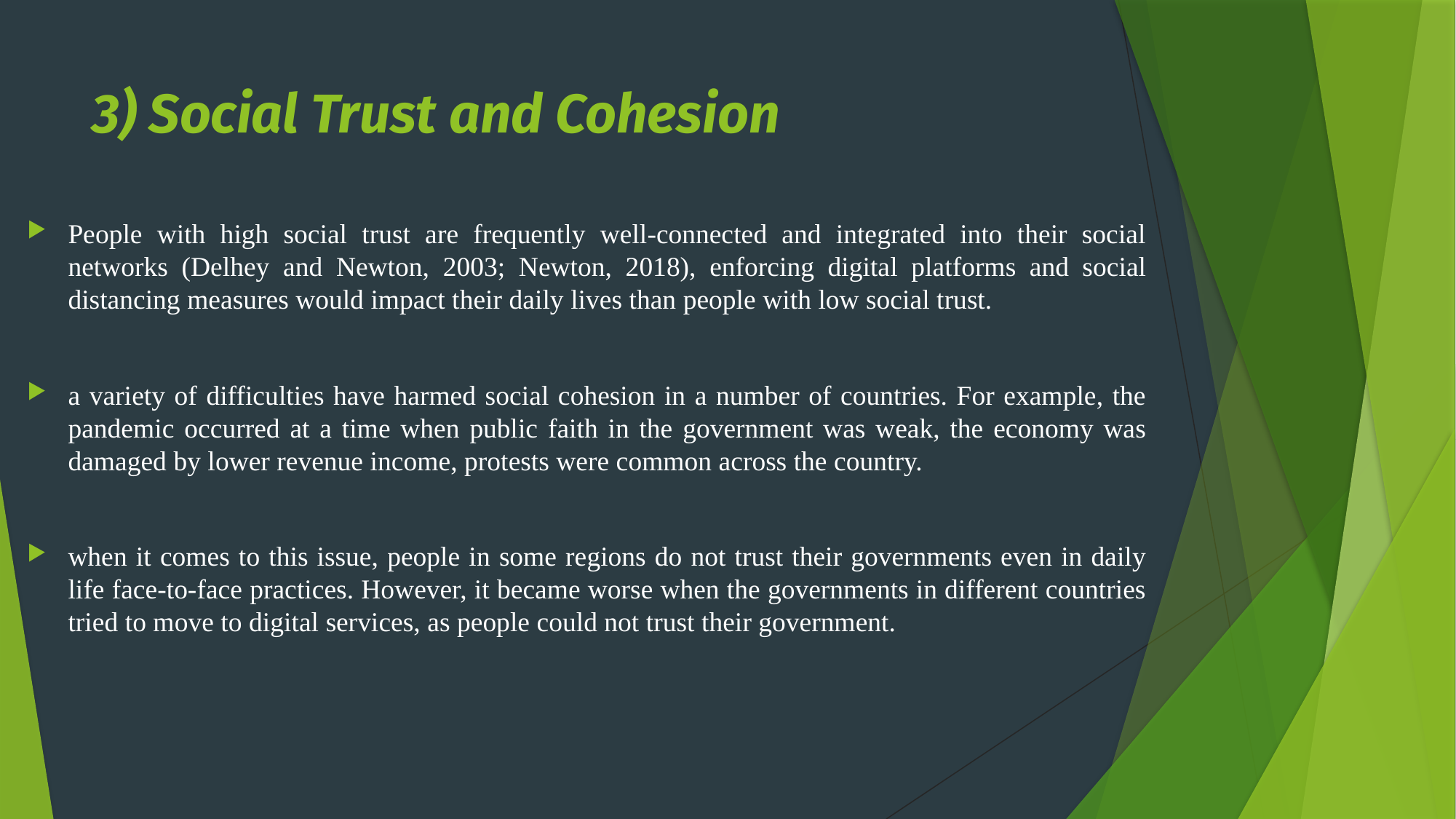

# 3) Social Trust and Cohesion
People with high social trust are frequently well-connected and integrated into their social networks (Delhey and Newton, 2003; Newton, 2018), enforcing digital platforms and social distancing measures would impact their daily lives than people with low social trust.

a variety of difficulties have harmed social cohesion in a number of countries. For example, the pandemic occurred at a time when public faith in the government was weak, the economy was damaged by lower revenue income, protests were common across the country.

when it comes to this issue, people in some regions do not trust their governments even in daily life face-to-face practices. However, it became worse when the governments in different countries tried to move to digital services, as people could not trust their government.